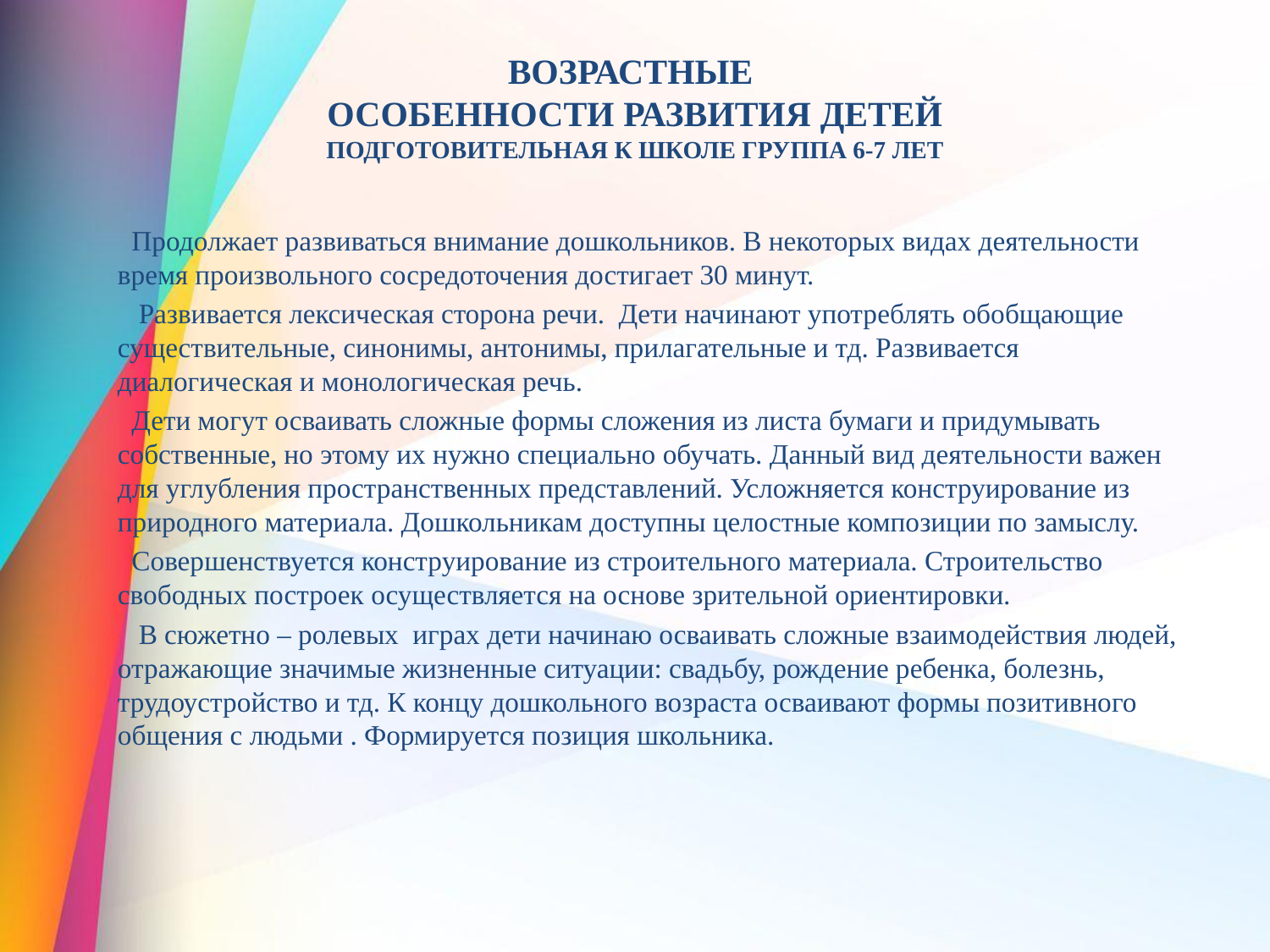

# ВОЗРАСТНЫЕ ОСОБЕННОСТИ РАЗВИТИЯ ДЕТЕЙ ПОДГОТОВИТЕЛЬНАЯ К ШКОЛЕ ГРУППА 6-7 ЛЕТ
  Продолжает развиваться внимание дошкольников. В некоторых видах деятельности время произвольного сосредоточения достигает 30 минут.
   Развивается лексическая сторона речи.  Дети начинают употреблять обобщающие существительные, синонимы, антонимы, прилагательные и тд. Развивается диалогическая и монологическая речь.
  Дети могут осваивать сложные формы сложения из листа бумаги и придумывать собственные, но этому их нужно специально обучать. Данный вид деятельности важен для углубления пространственных представлений. Усложняется конструирование из природного материала. Дошкольникам доступны целостные композиции по замыслу.
  Совершенствуется конструирование из строительного материала. Строительство свободных построек осуществляется на основе зрительной ориентировки.
   В сюжетно – ролевых  играх дети начинаю осваивать сложные взаимодействия людей, отражающие значимые жизненные ситуации: свадьбу, рождение ребенка, болезнь, трудоустройство и тд. К концу дошкольного возраста осваивают формы позитивного общения с людьми . Формируется позиция школьника.